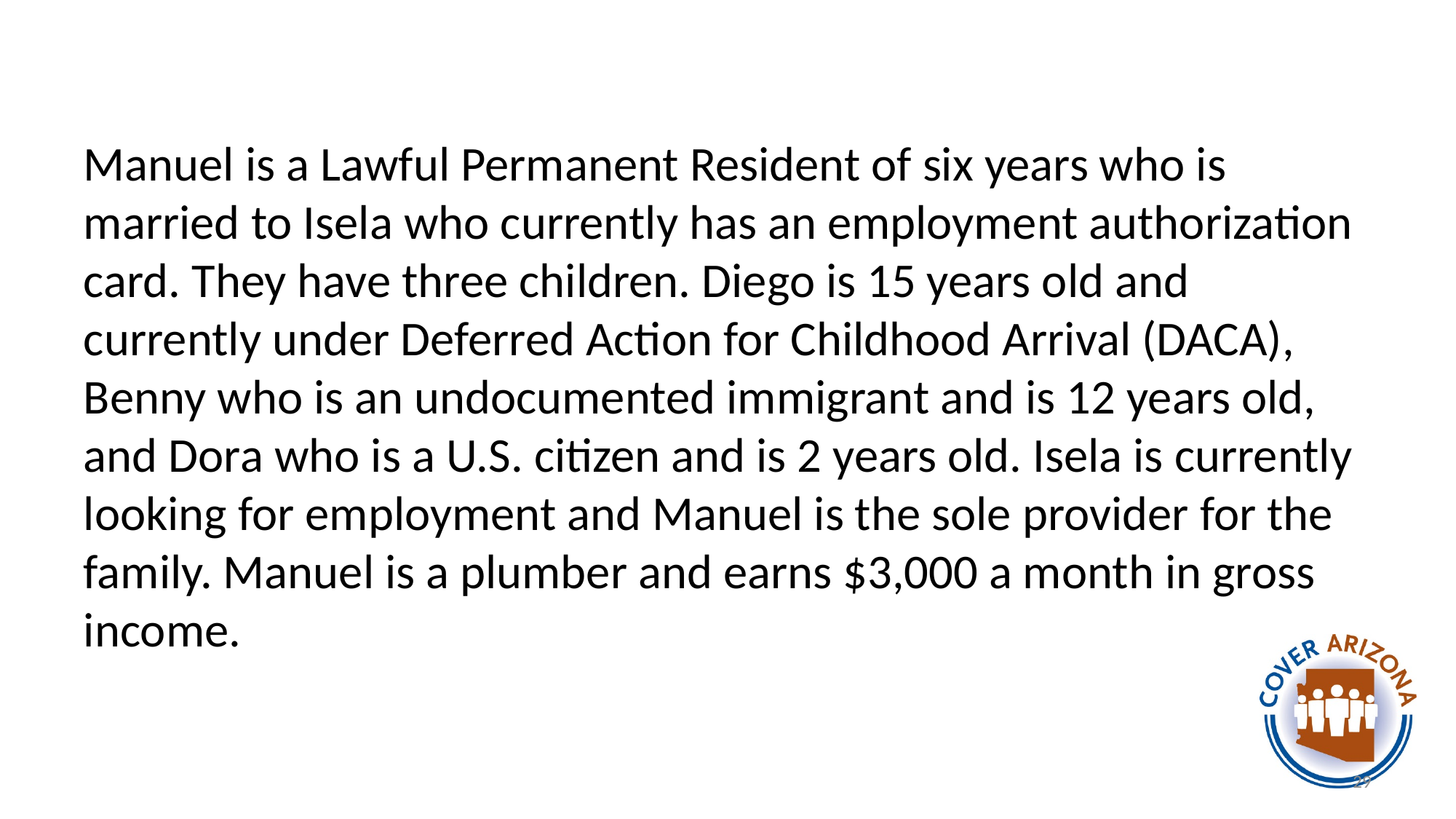

Manuel is a Lawful Permanent Resident of six years who is married to Isela who currently has an employment authorization card. They have three children. Diego is 15 years old and currently under Deferred Action for Childhood Arrival (DACA), Benny who is an undocumented immigrant and is 12 years old, and Dora who is a U.S. citizen and is 2 years old. Isela is currently looking for employment and Manuel is the sole provider for the family. Manuel is a plumber and earns $3,000 a month in gross income.

29